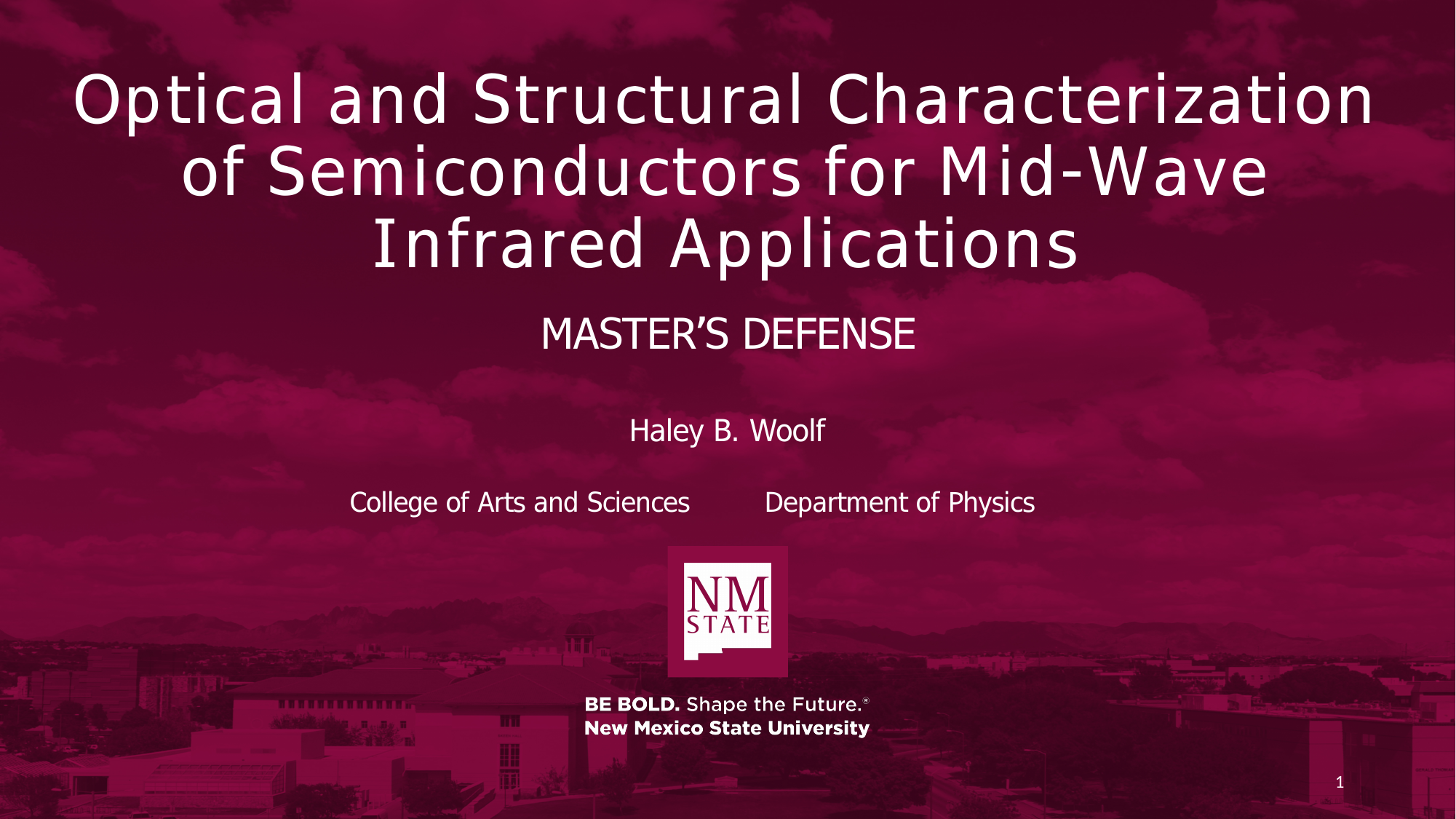

# Optical and Structural Characterization of Semiconductors for Mid-Wave Infrared Applications
Master’s defense
Haley B. Woolf
College of Arts and Sciences
Department of Physics
1